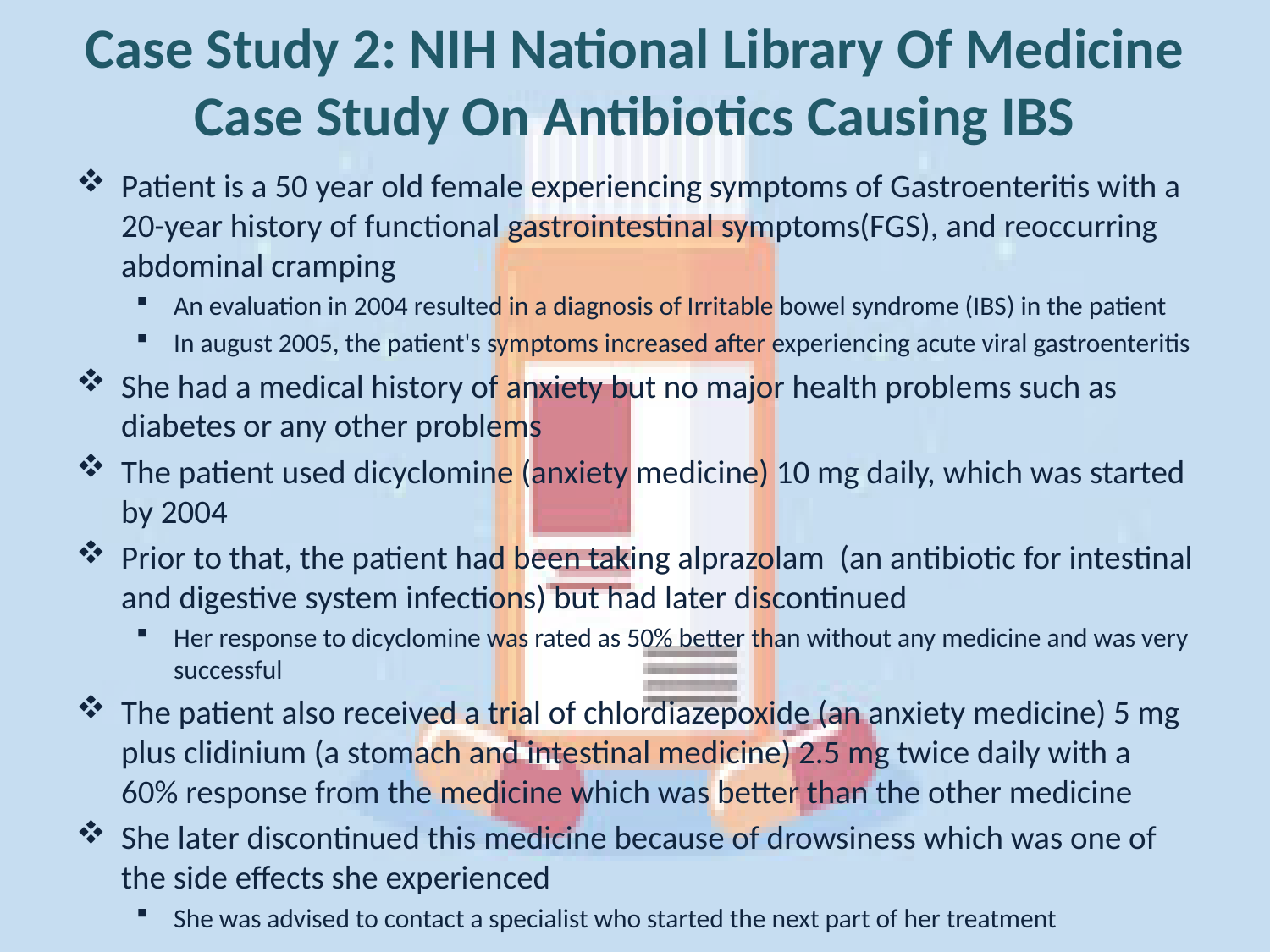

Case Study 2: NIH National Library Of Medicine Case Study On Antibiotics Causing IBS
Patient is a 50 year old female experiencing symptoms of Gastroenteritis with a 20-year history of functional gastrointestinal symptoms(FGS), and reoccurring abdominal cramping
An evaluation in 2004 resulted in a diagnosis of Irritable bowel syndrome (IBS) in the patient
In august 2005, the patient's symptoms increased after experiencing acute viral gastroenteritis
She had a medical history of anxiety but no major health problems such as diabetes or any other problems
The patient used dicyclomine (anxiety medicine) 10 mg daily, which was started by 2004
Prior to that, the patient had been taking alprazolam  (an antibiotic for intestinal and digestive system infections) but had later discontinued
Her response to dicyclomine was rated as 50% better than without any medicine and was very successful
The patient also received a trial of chlordiazepoxide (an anxiety medicine) 5 mg plus clidinium (a stomach and intestinal medicine) 2.5 mg twice daily with a 60% response from the medicine which was better than the other medicine
She later discontinued this medicine because of drowsiness which was one of the side effects she experienced
She was advised to contact a specialist who started the next part of her treatment